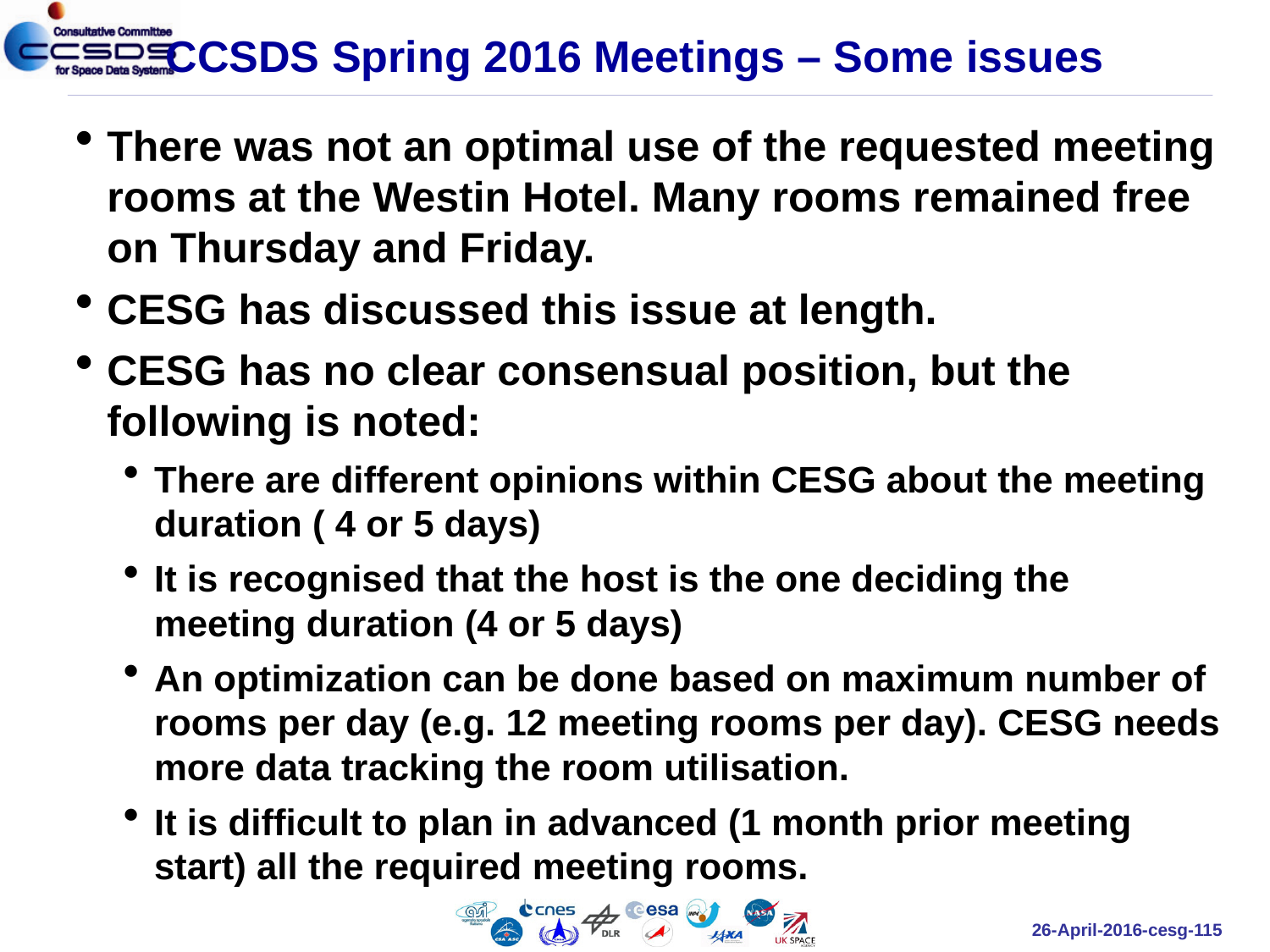

# CCSDS Spring 2016 Meetings – Some issues
There was not an optimal use of the requested meeting rooms at the Westin Hotel. Many rooms remained free on Thursday and Friday.
CESG has discussed this issue at length.
CESG has no clear consensual position, but the following is noted:
There are different opinions within CESG about the meeting duration ( 4 or 5 days)
It is recognised that the host is the one deciding the meeting duration (4 or 5 days)
An optimization can be done based on maximum number of rooms per day (e.g. 12 meeting rooms per day). CESG needs more data tracking the room utilisation.
It is difficult to plan in advanced (1 month prior meeting start) all the required meeting rooms.